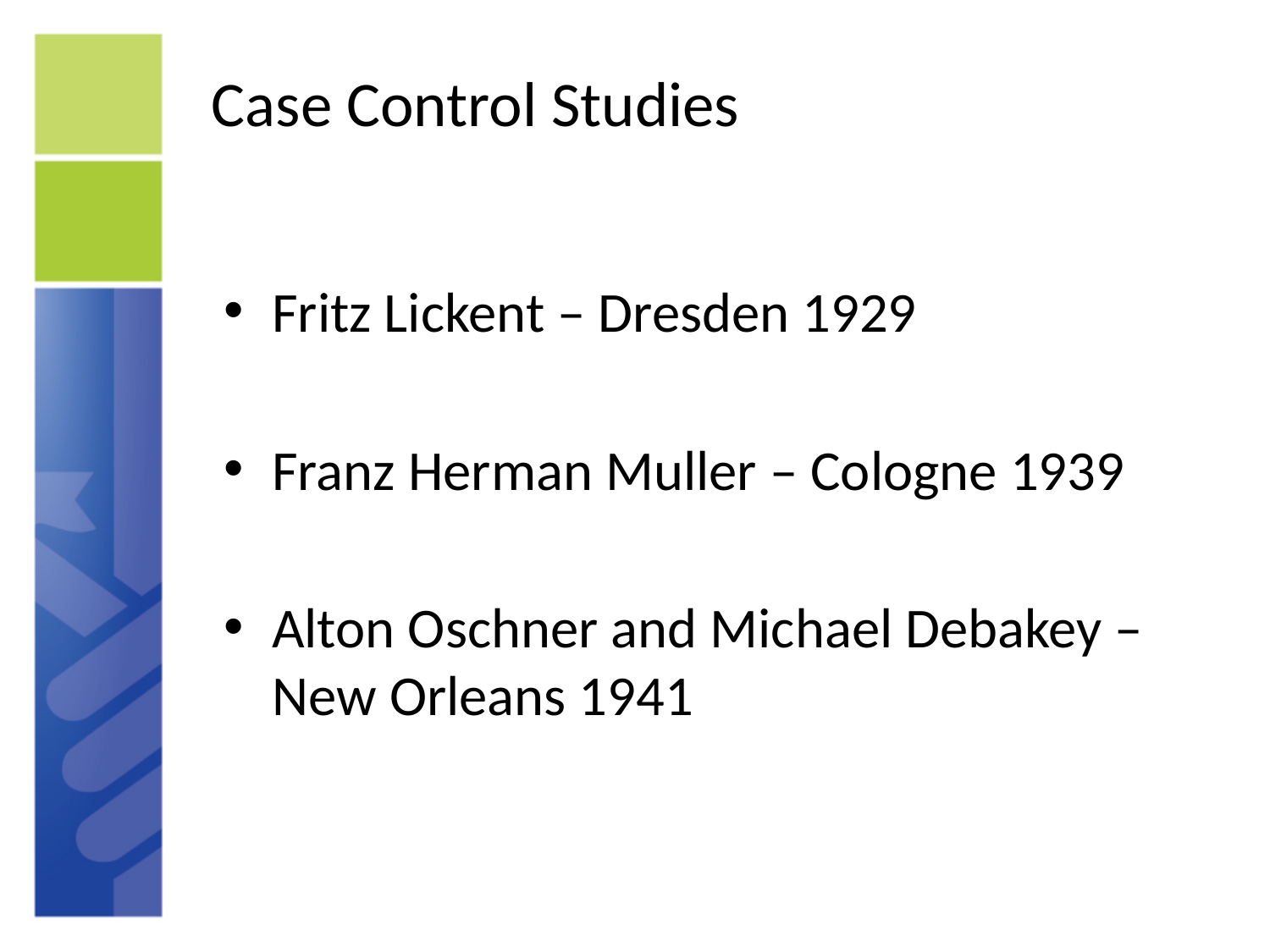

# Case Control Studies

Fritz Lickent – Dresden 1929

Franz Herman Muller – Cologne 1939

Alton Oschner and Michael Debakey – New Orleans 1941